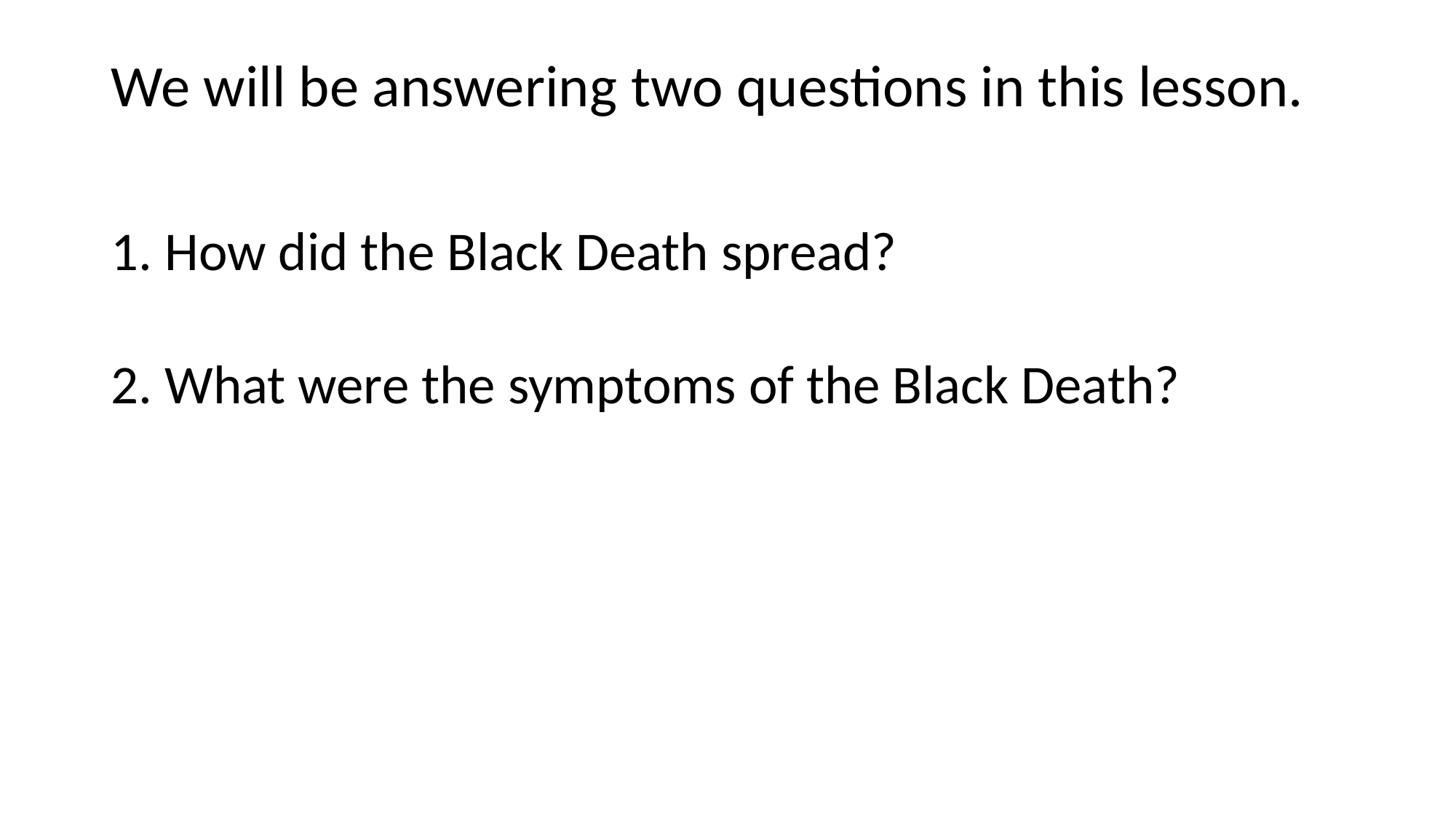

# We will be answering two questions in this lesson.
1. How did the Black Death spread?
2. What were the symptoms of the Black Death?